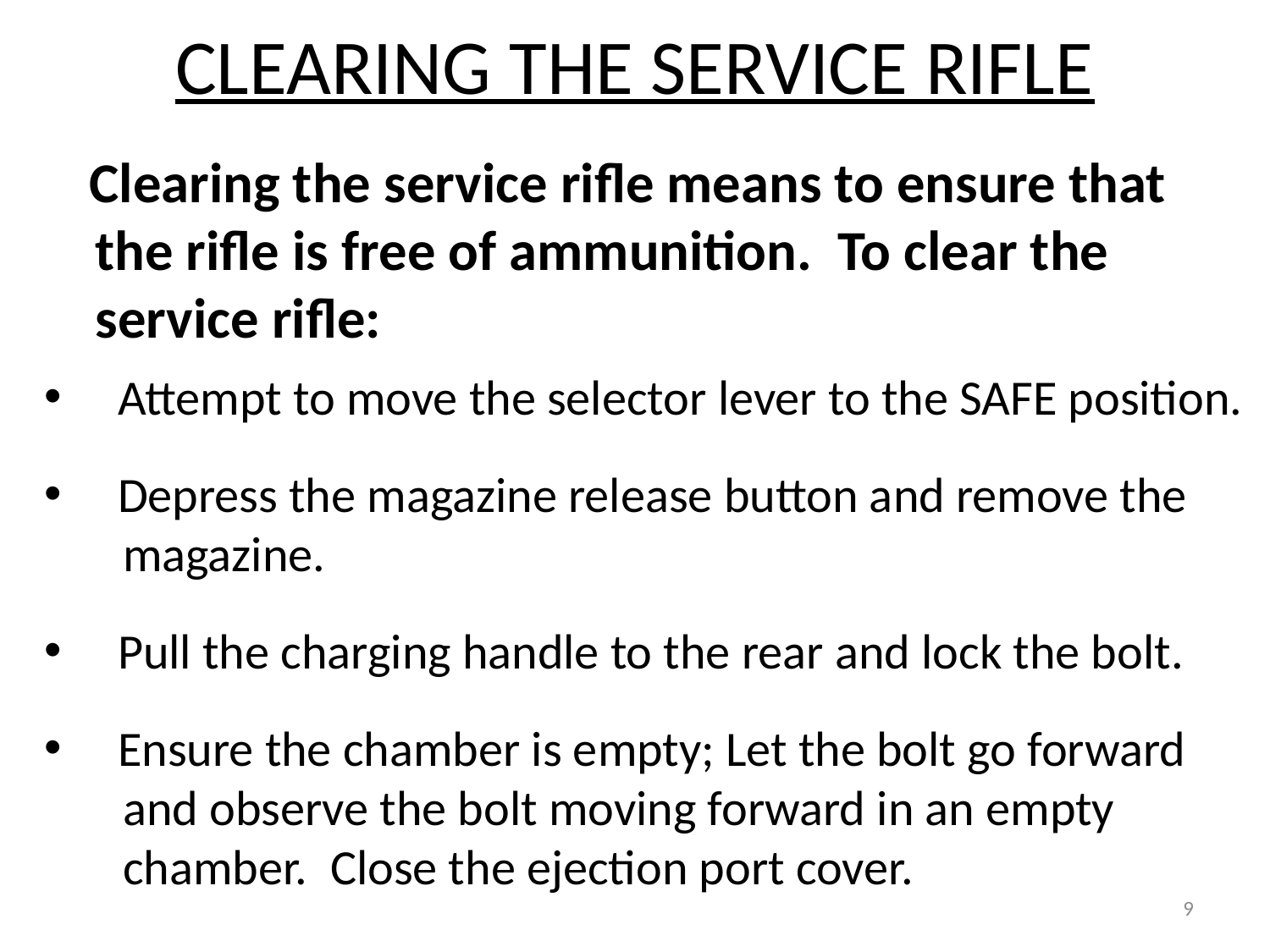

# CLEARING THE SERVICE RIFLE
    Clearing the service rifle means to ensure that
    the rifle is free of ammunition.  To clear the
    service rifle:

     Attempt to move the selector lever to the SAFE position.

     Depress the magazine release button and remove the
       magazine.

     Pull the charging handle to the rear and lock the bolt.

     Ensure the chamber is empty; Let the bolt go forward
       and observe the bolt moving forward in an empty
       chamber.  Close the ejection port cover.

9